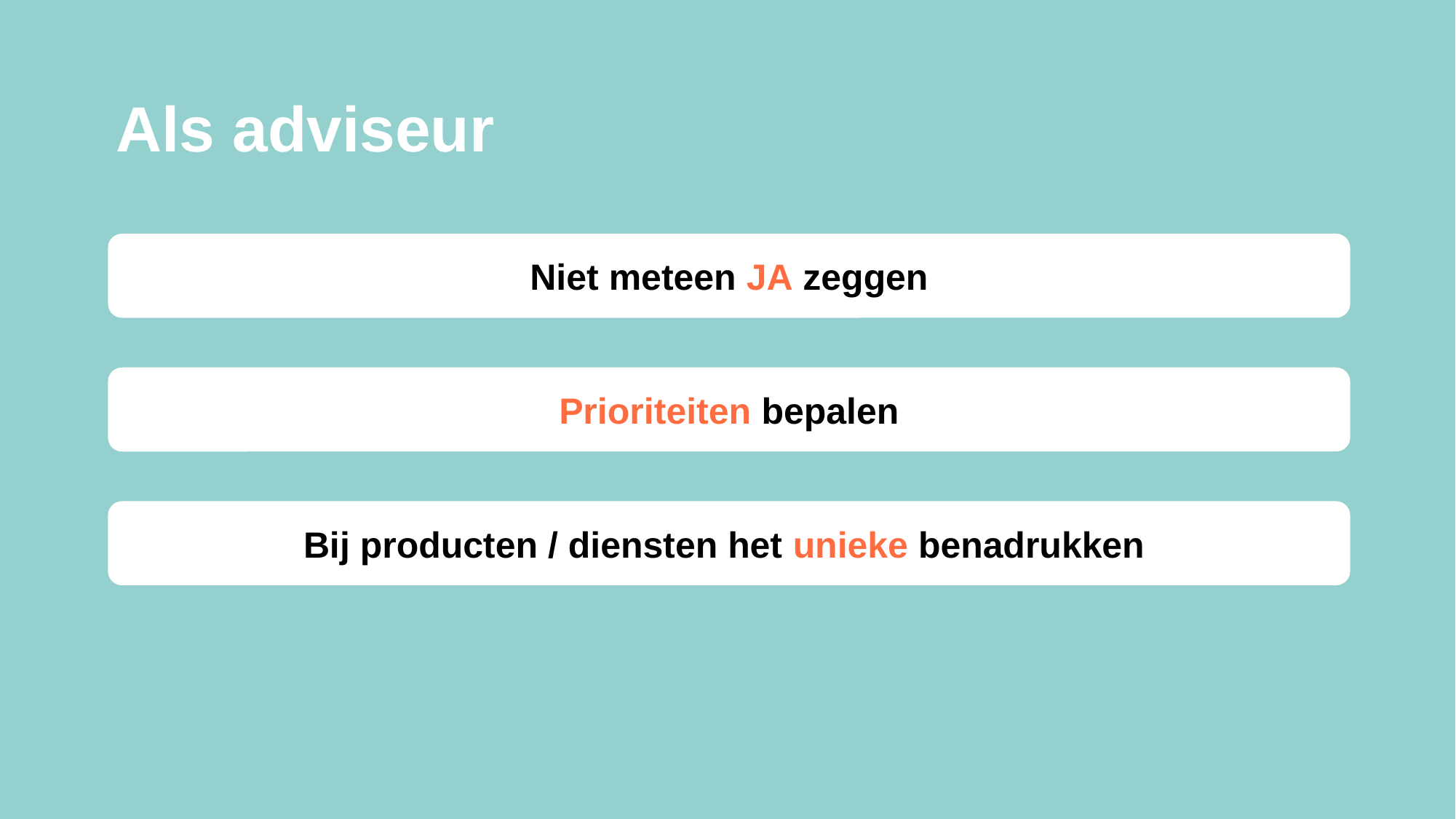

Als adviseur
Niet meteen JA zeggen
Prioriteiten bepalen
Bij producten / diensten het unieke benadrukken